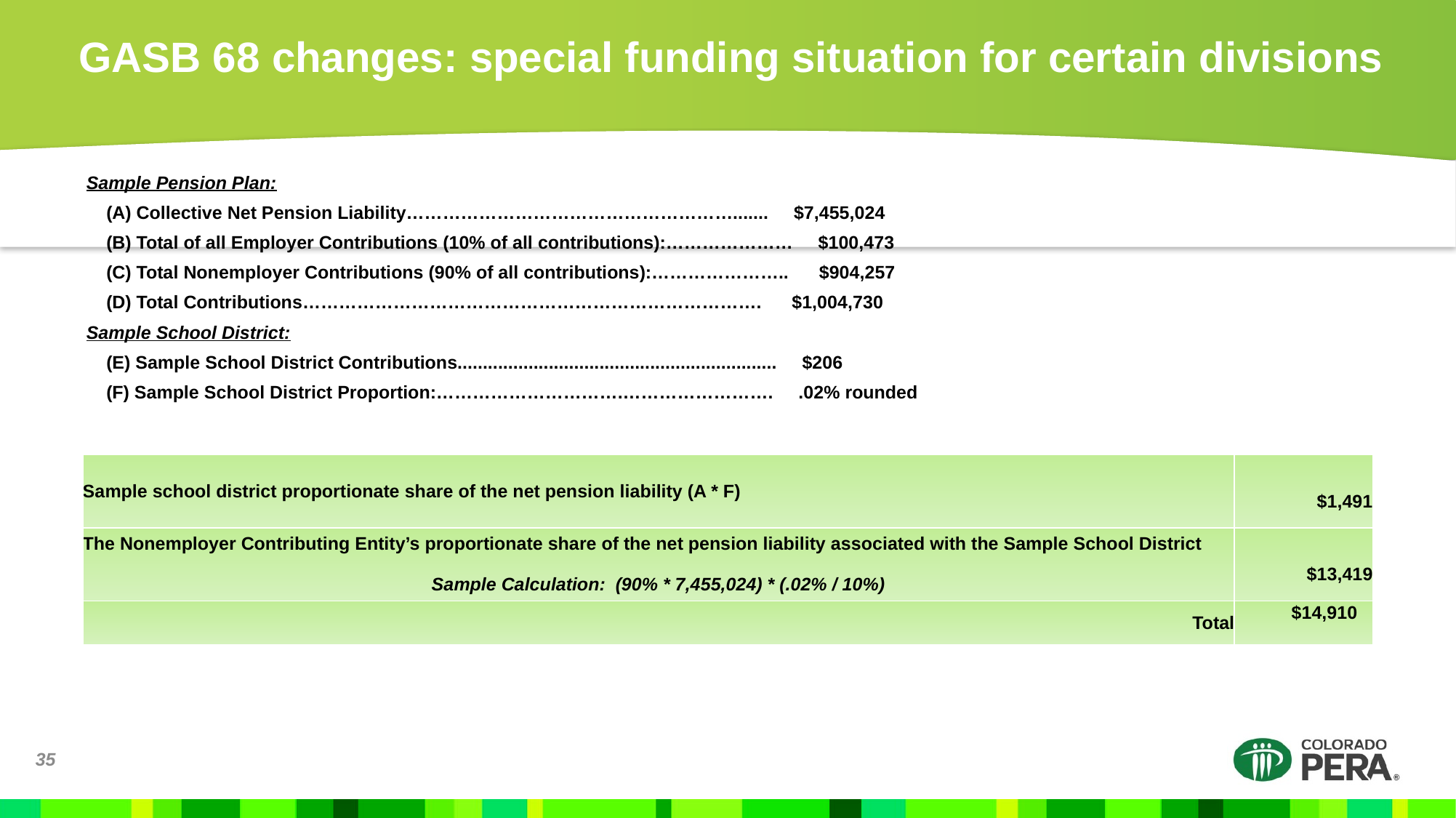

# GASB 68 changes: special funding situation for certain divisions
Sample Pension Plan:
(A) Collective Net Pension Liability……………………………………………….......     $7,455,024
(B) Total of all Employer Contributions (10% of all contributions):…………………     $100,473
(C) Total Nonemployer Contributions (90% of all contributions):…………………..      $904,257
(D) Total Contributions………………………………………………………………….      $1,004,730
Sample School District:
(E) Sample School District Contributions...............................................................     $206
(F) Sample School District Proportion:………………………….…………………….     .02% rounded

| Sample school district proportionate share of the net pension liability (A \* F) | $1,491 |
| --- | --- |
| The Nonemployer Contributing Entity’s proportionate share of the net pension liability associated with the Sample School District Sample Calculation: (90% \* 7,455,024) \* (.02% / 10%) | $13,419 |
| Total | $14,910 |

35